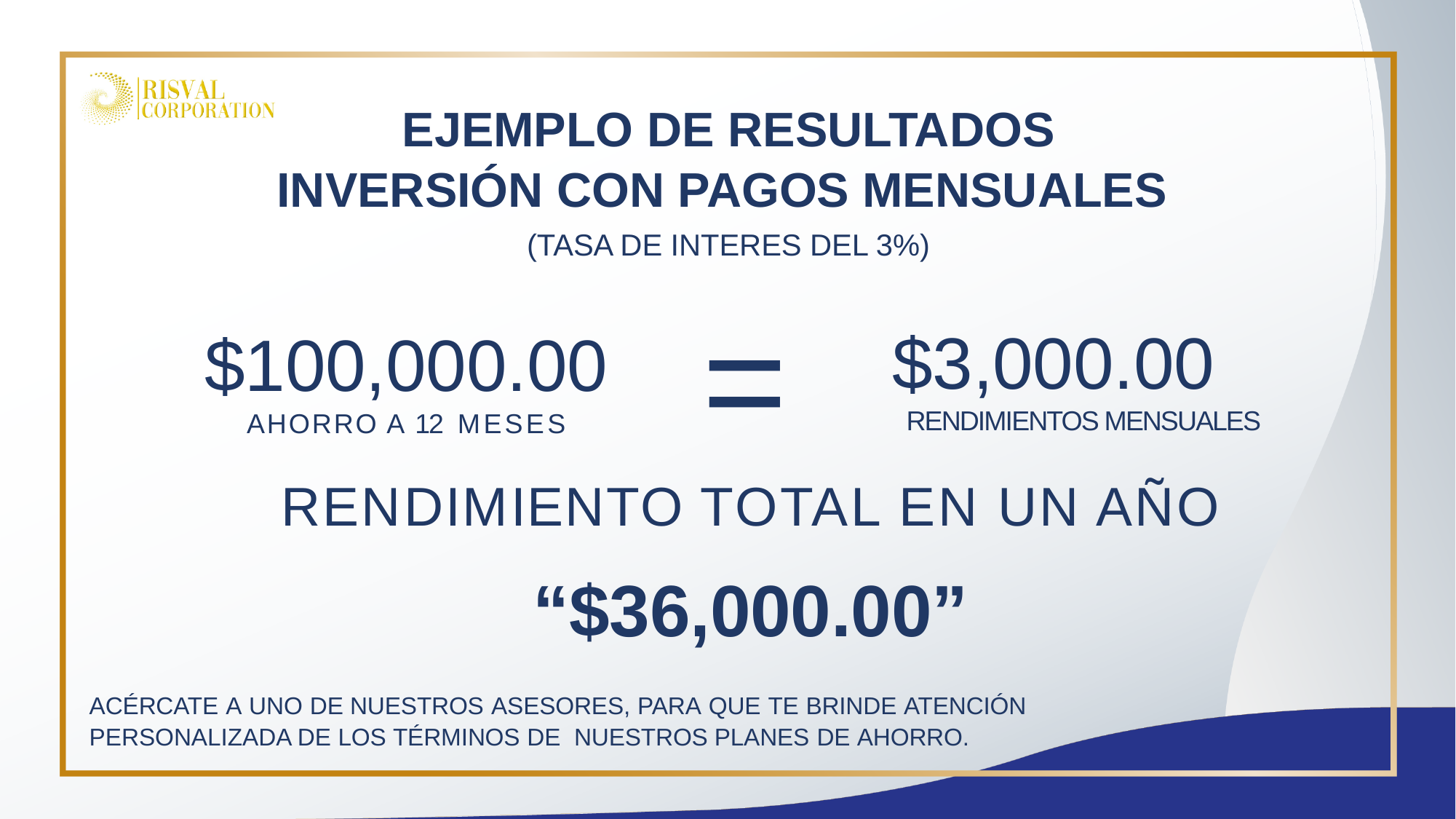

EJEMPLO DE RESULTADOS
INVERSIÓN CON PAGOS MENSUALES
(TASA DE INTERES DEL 3%)
=
$3,000.00    RENDIMIENTOS MENSUALES
# $100,000.00 AHORRO A 12  MESES
RENDIMIENTO TOTAL EN UN AÑO
“$36,000.00”
ACÉRCATE A UNO DE NUESTROS ASESORES, PARA QUE TE BRINDE ATENCIÓN PERSONALIZADA DE LOS TÉRMINOS DE  NUESTROS PLANES DE AHORRO.